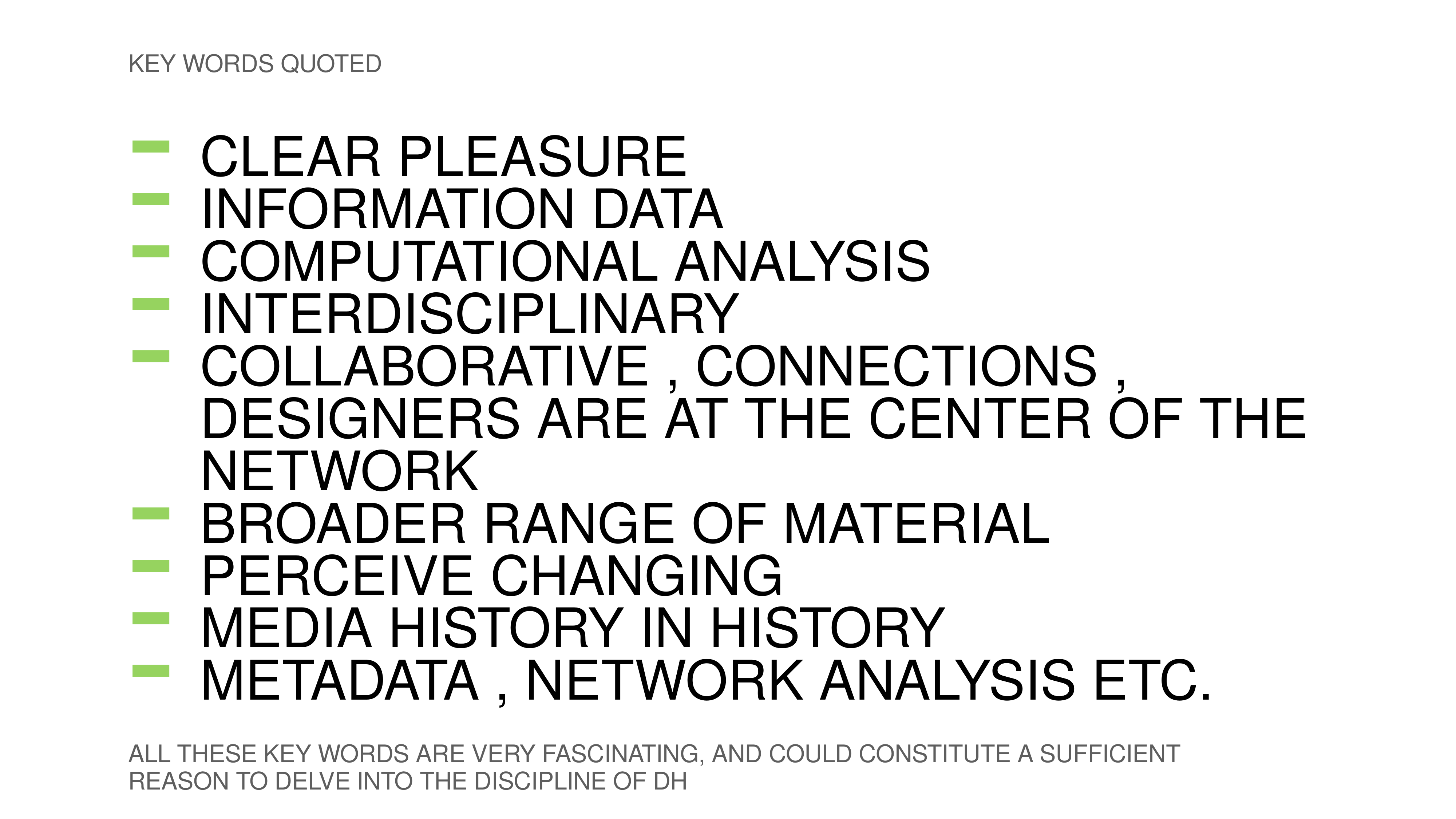

Key words quoted
clear pleasure
information data
computational analysis
interdisciplinary
collaborative , connections , designers are at the center of the network
broader range of material
perceive changing
media history in history
metadata , network analysis etc.
all these key words are very fascinating, and could constitute a sufficient reason to delve into the discipline of DH